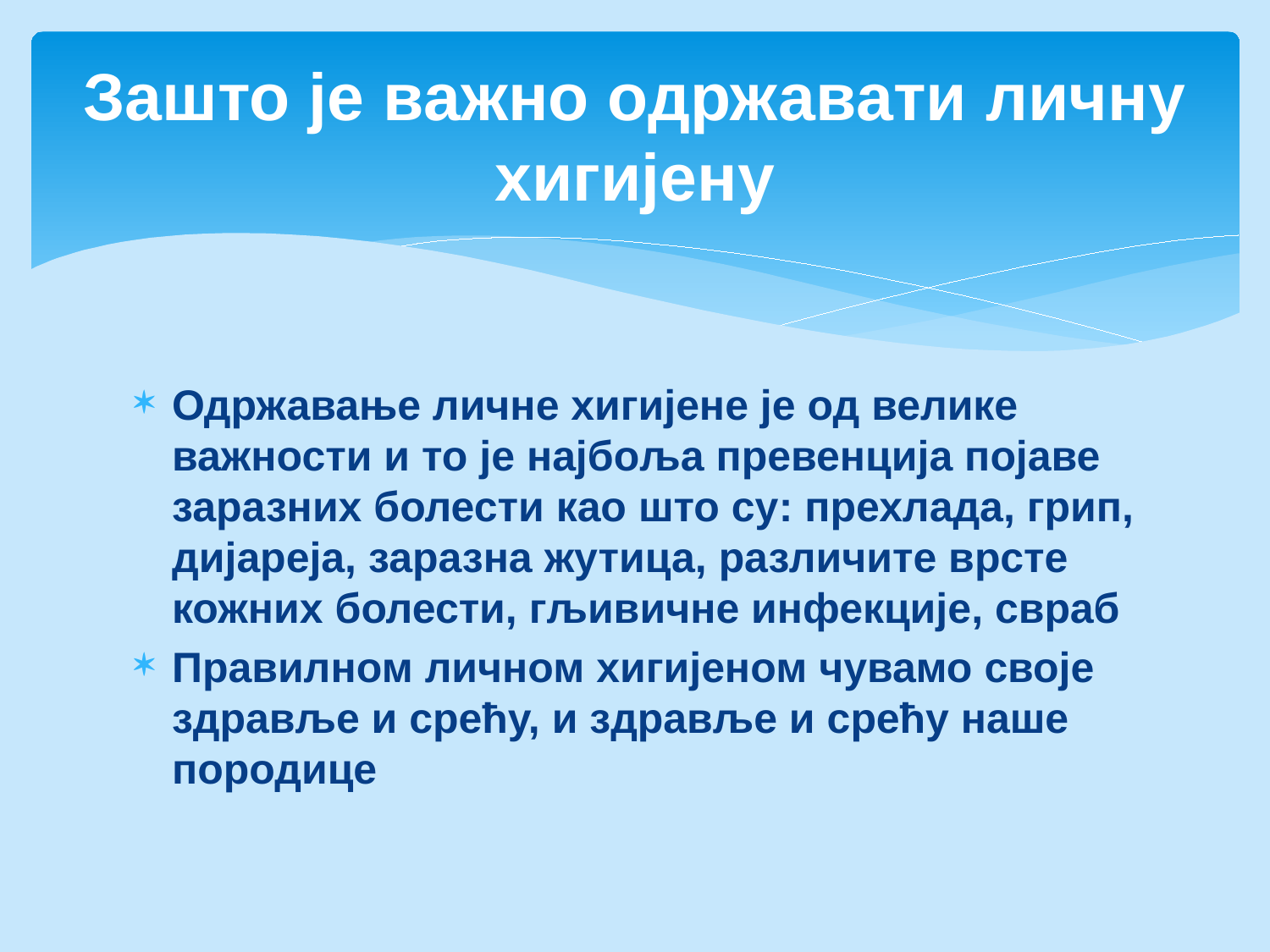

# Зашто је важно одржавати личну хигијену
Одржавање личне хигијене је од велике важности и то је најбоља превенција појаве заразних болести као што су: прехлада, грип, дијареја, заразна жутица, различите врсте кожних болести, гљивичне инфекције, свраб
Правилном личном хигијеном чувамо своје здравље и срећу, и здравље и срећу наше породице